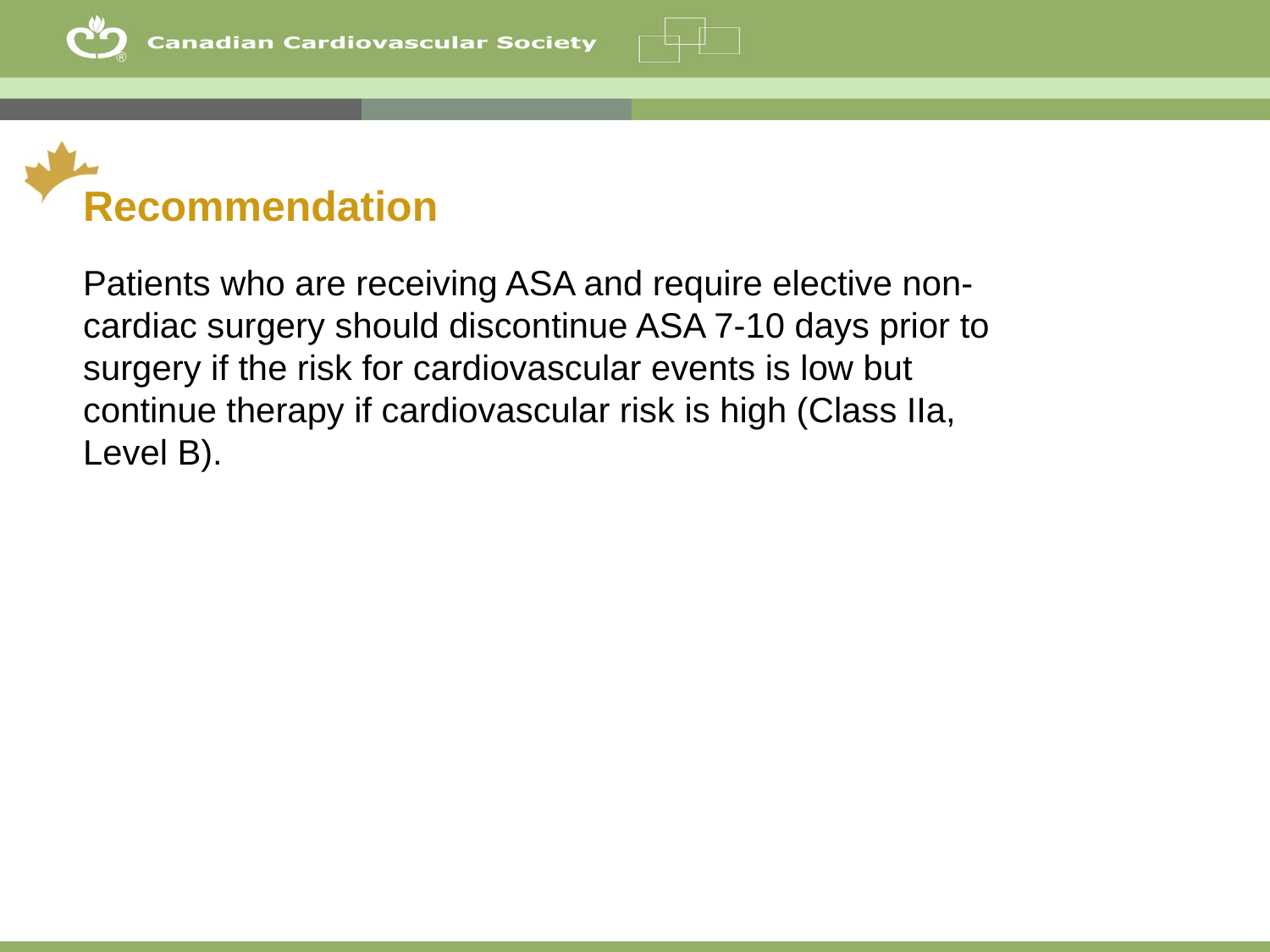

Recommendation
Patients who are receiving ASA and require elective non-cardiac surgery should discontinue ASA 7-10 days prior to surgery if the risk for cardiovascular events is low but continue therapy if cardiovascular risk is high (Class IIa, Level B).